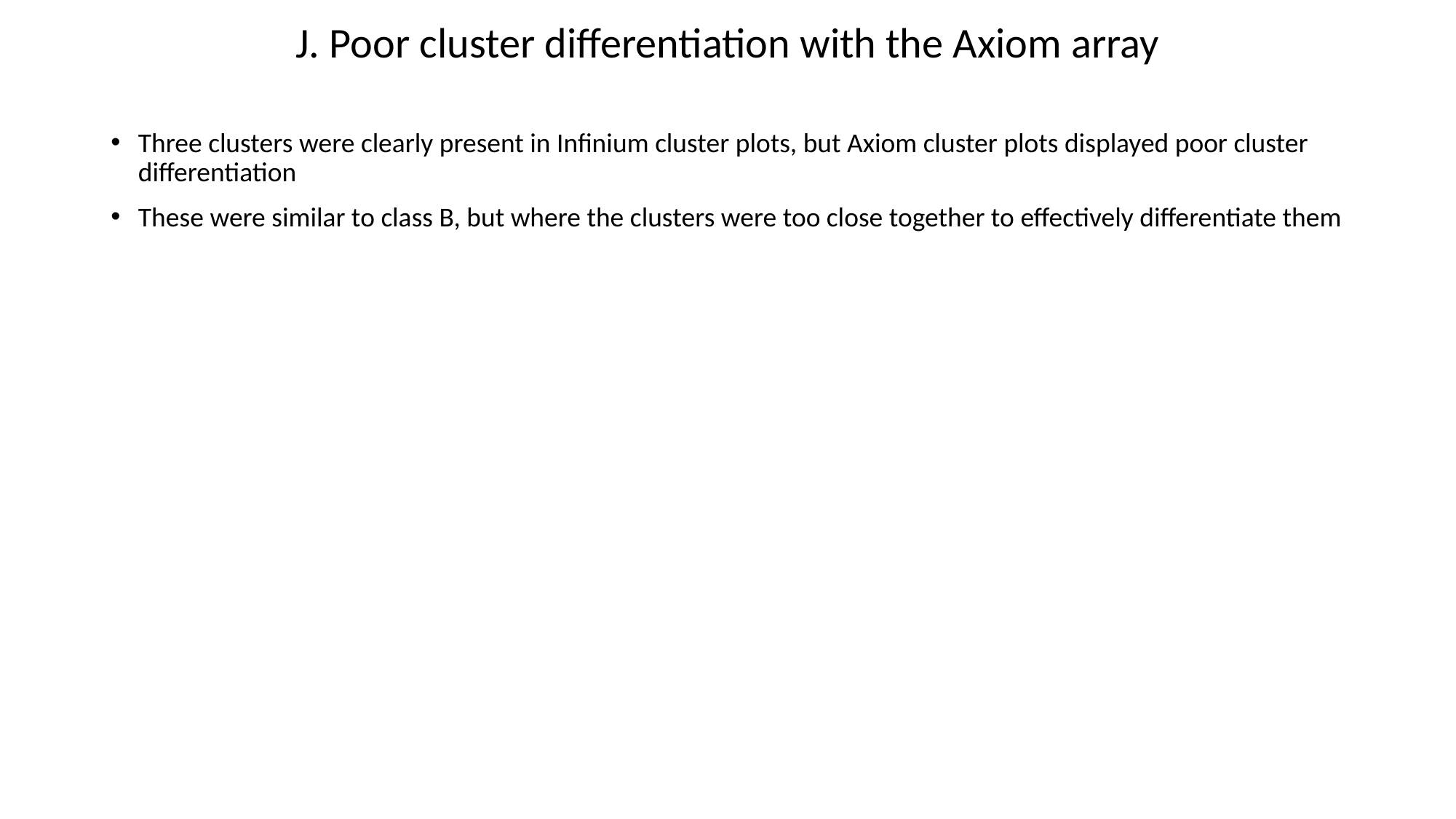

J. Poor cluster differentiation with the Axiom array
Three clusters were clearly present in Infinium cluster plots, but Axiom cluster plots displayed poor cluster differentiation
These were similar to class B, but where the clusters were too close together to effectively differentiate them